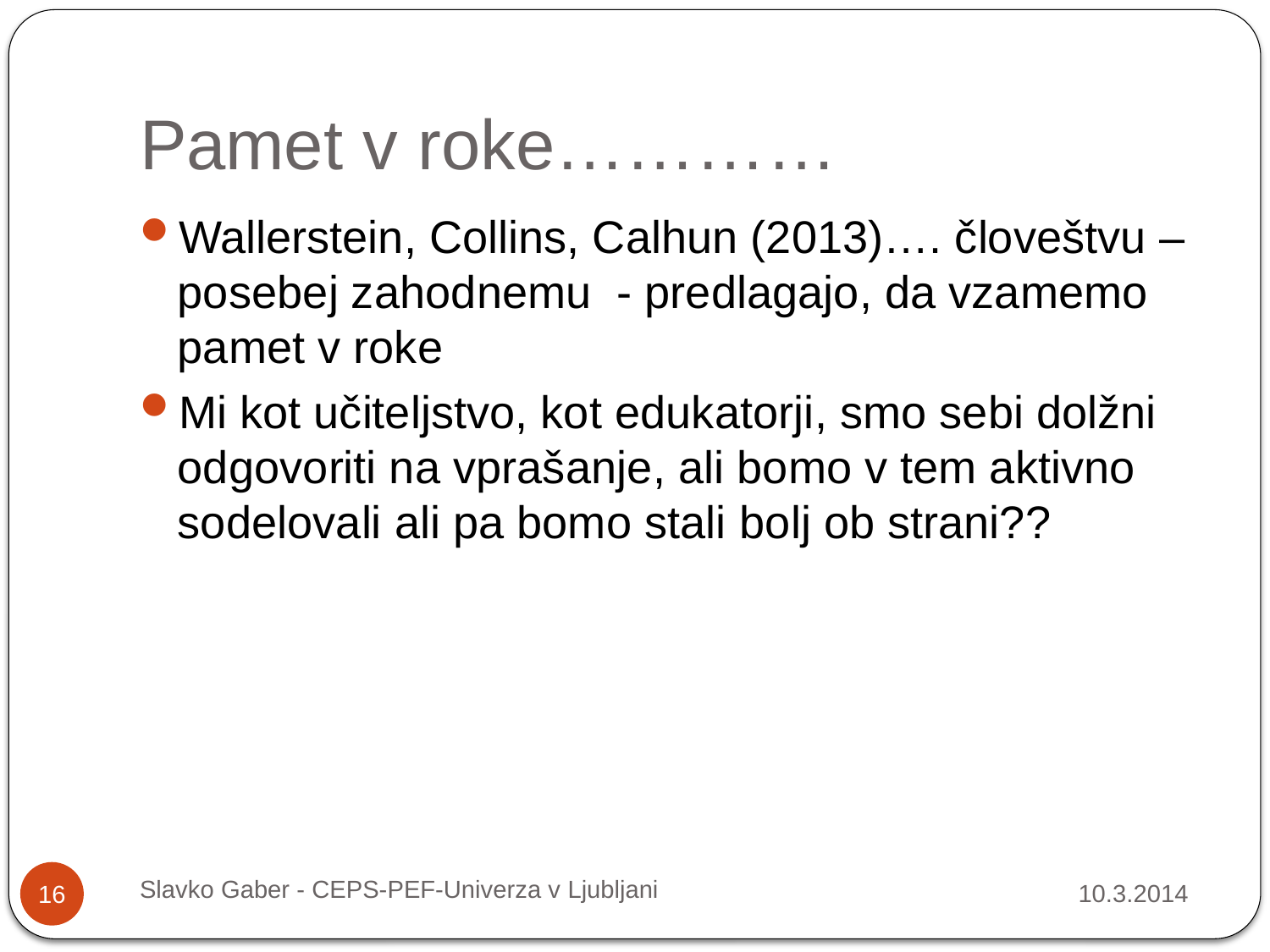

# Pamet v roke…………
Wallerstein, Collins, Calhun (2013)…. človeštvu – posebej zahodnemu  - predlagajo, da vzamemo pamet v roke
Mi kot učiteljstvo, kot edukatorji, smo sebi dolžni odgovoriti na vprašanje, ali bomo v tem aktivno sodelovali ali pa bomo stali bolj ob strani??

Slavko Gaber - CEPS-PEF-Univerza v Ljubljani
10.3.2014
16